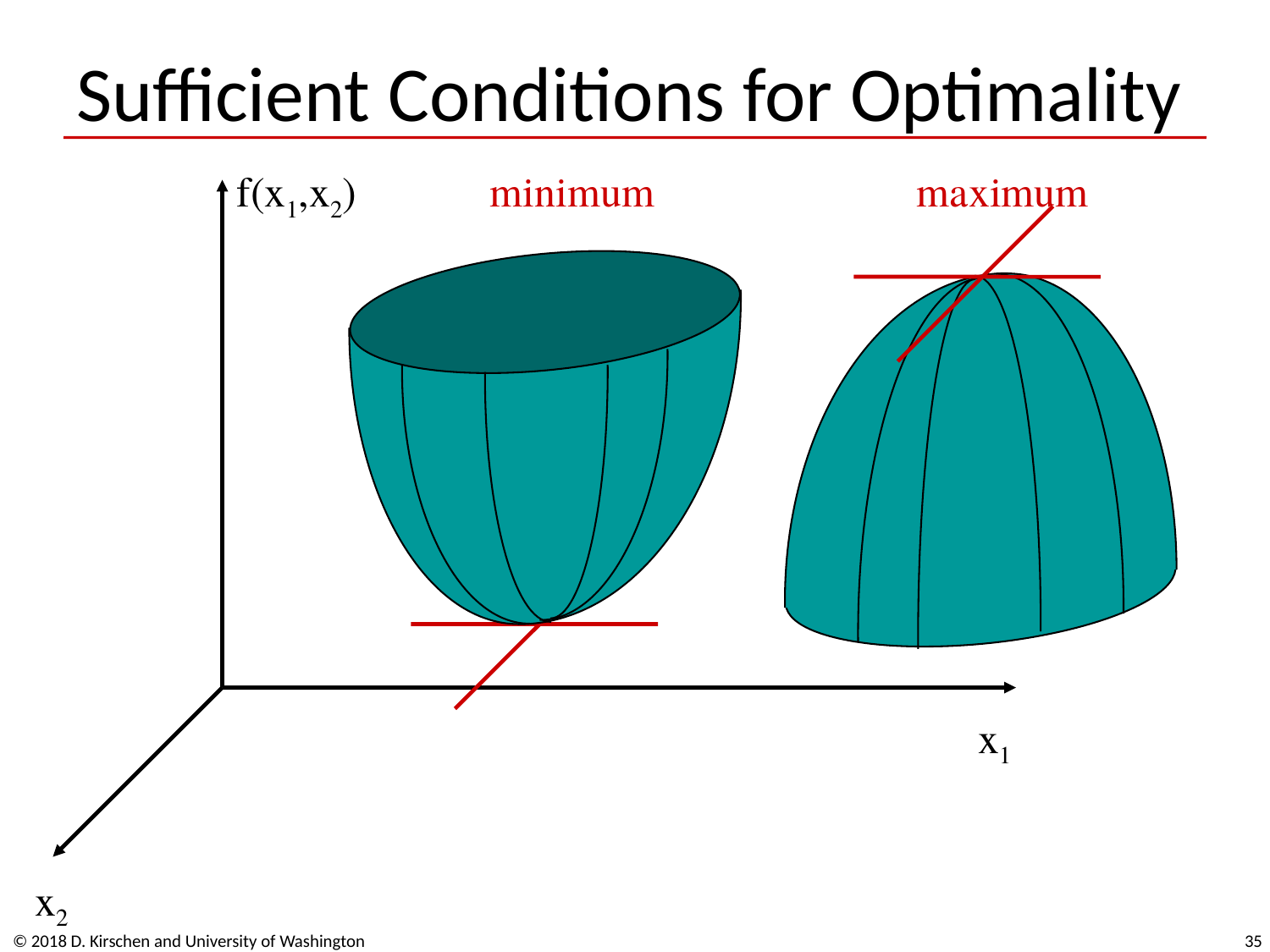

# Sufficient Conditions for Optimality
minimum
maximum
f(x1,x2)

x1
x2
© 2018 D. Kirschen and University of Washington
35